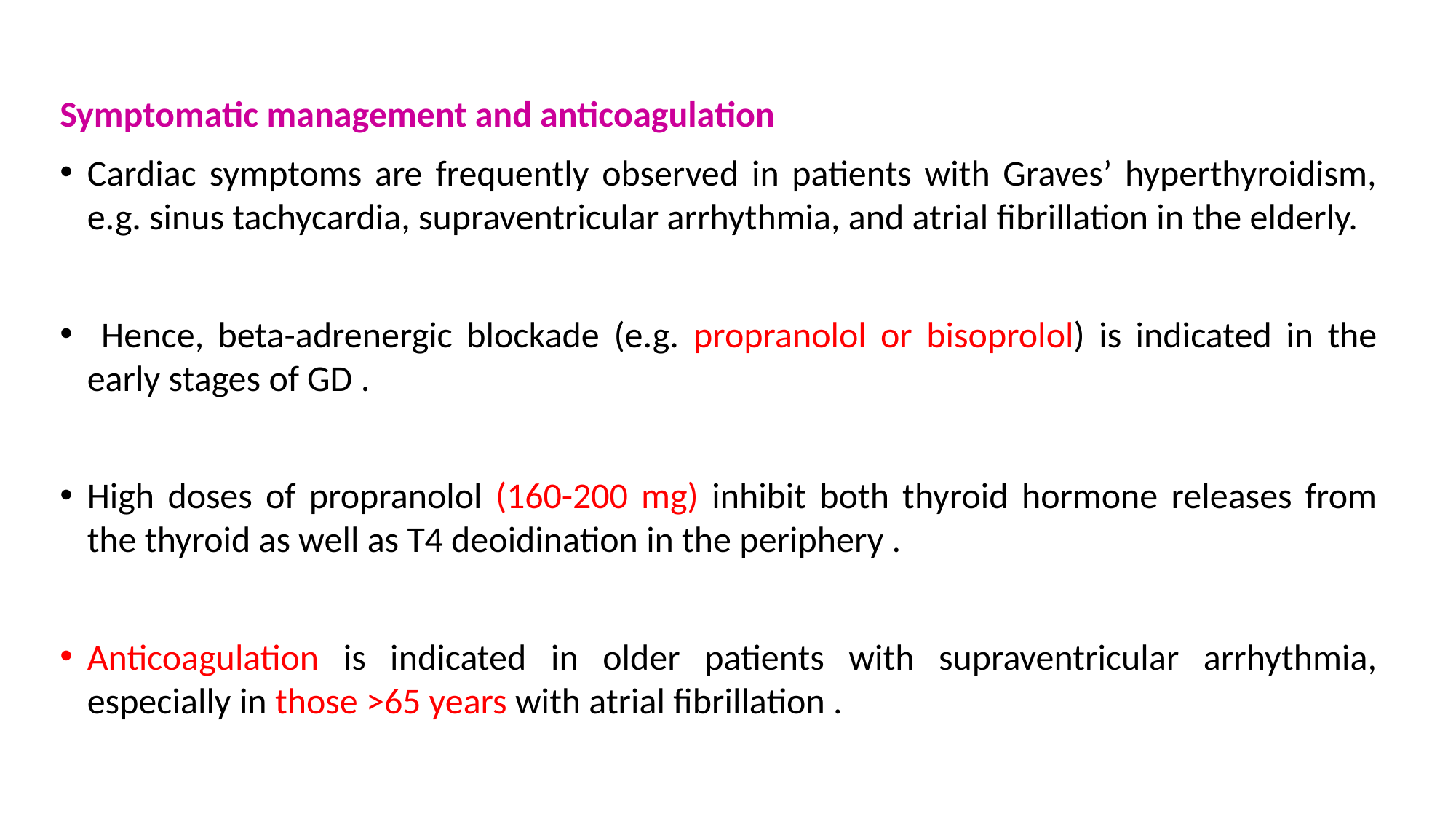

Symptomatic management and anticoagulation
Cardiac symptoms are frequently observed in patients with Graves’ hyperthyroidism, e.g. sinus tachycardia, supraventricular arrhythmia, and atrial fibrillation in the elderly.

 Hence, beta-adrenergic blockade (e.g. propranolol or bisoprolol) is indicated in the early stages of GD .

High doses of propranolol (160-200 mg) inhibit both thyroid hormone releases from the thyroid as well as T4 deoidination in the periphery .

Anticoagulation is indicated in older patients with supraventricular arrhythmia, especially in those >65 years with atrial fibrillation .